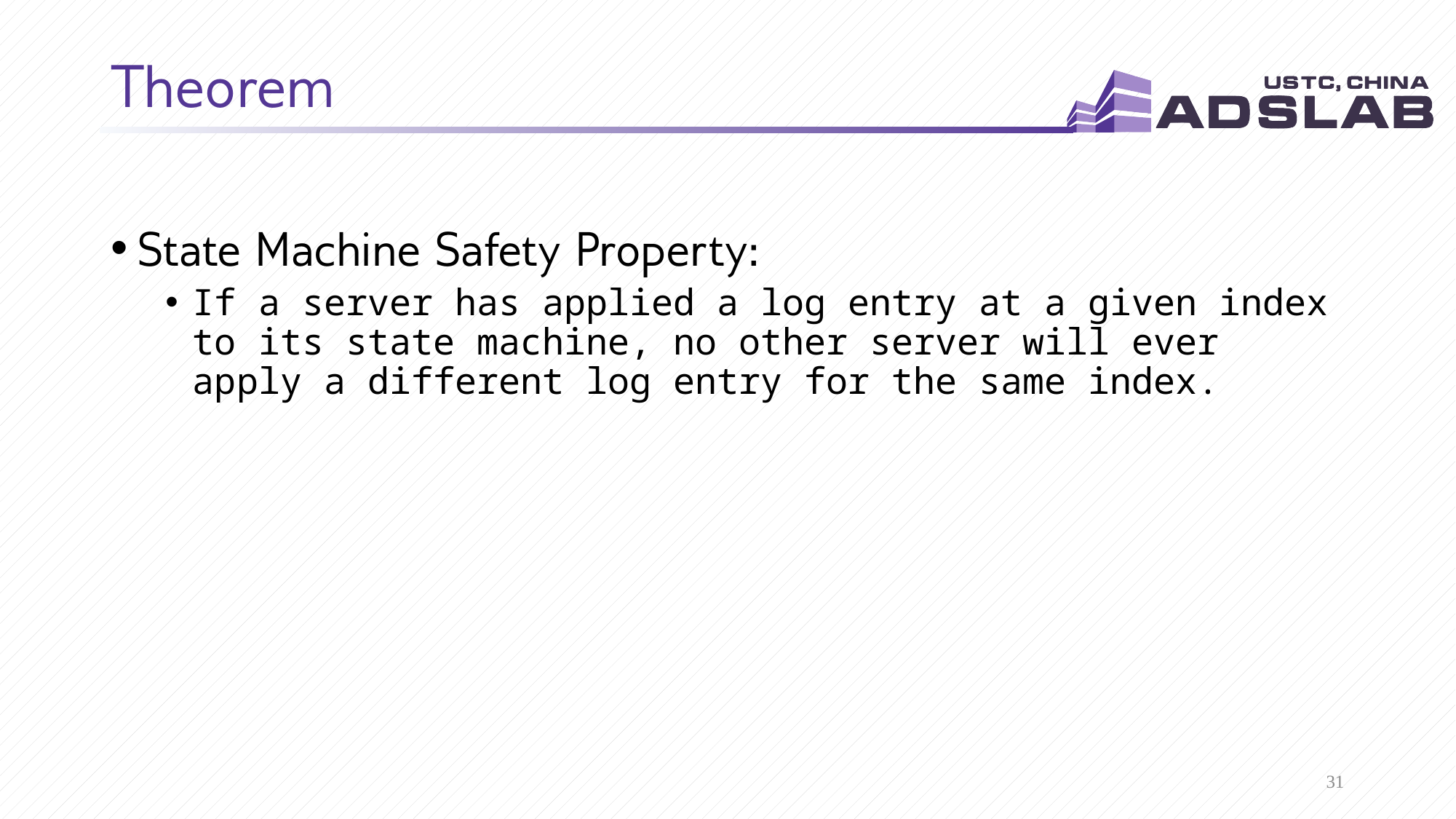

# Theorem

State Machine Safety Property:
If a server has applied a log entry at a given index to its state machine, no other server will ever apply a different log entry for the same index.